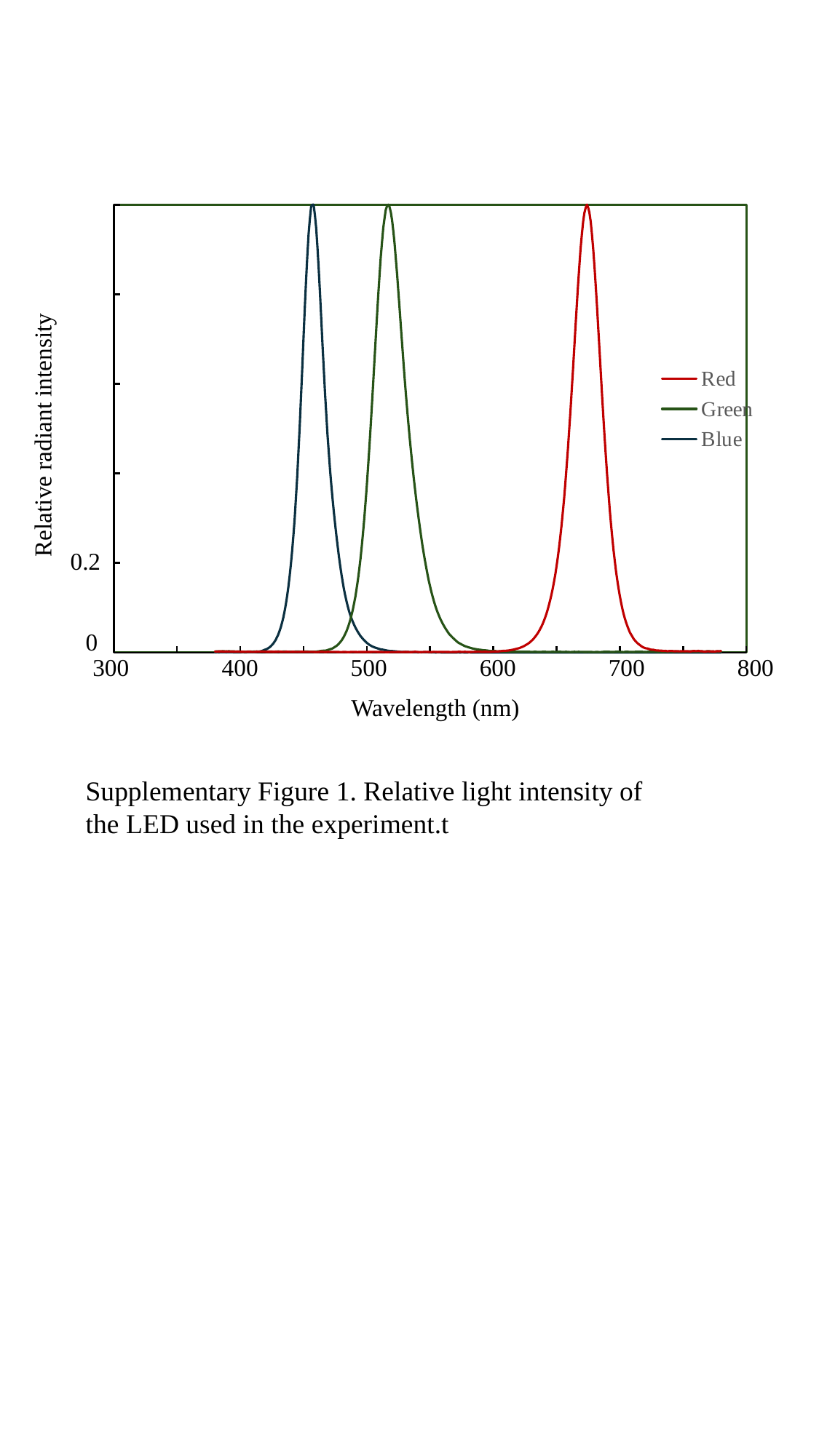

1.0
0.8
0.6
0.4

### Chart

| Category |  |  |  |
|---|---|---|---|
Relative radiant intensity
0.2
0
800
400
500
600
300
700
Wavelength (nm)
Supplementary Figure 1. Relative light intensity of the LED used in the experiment.t